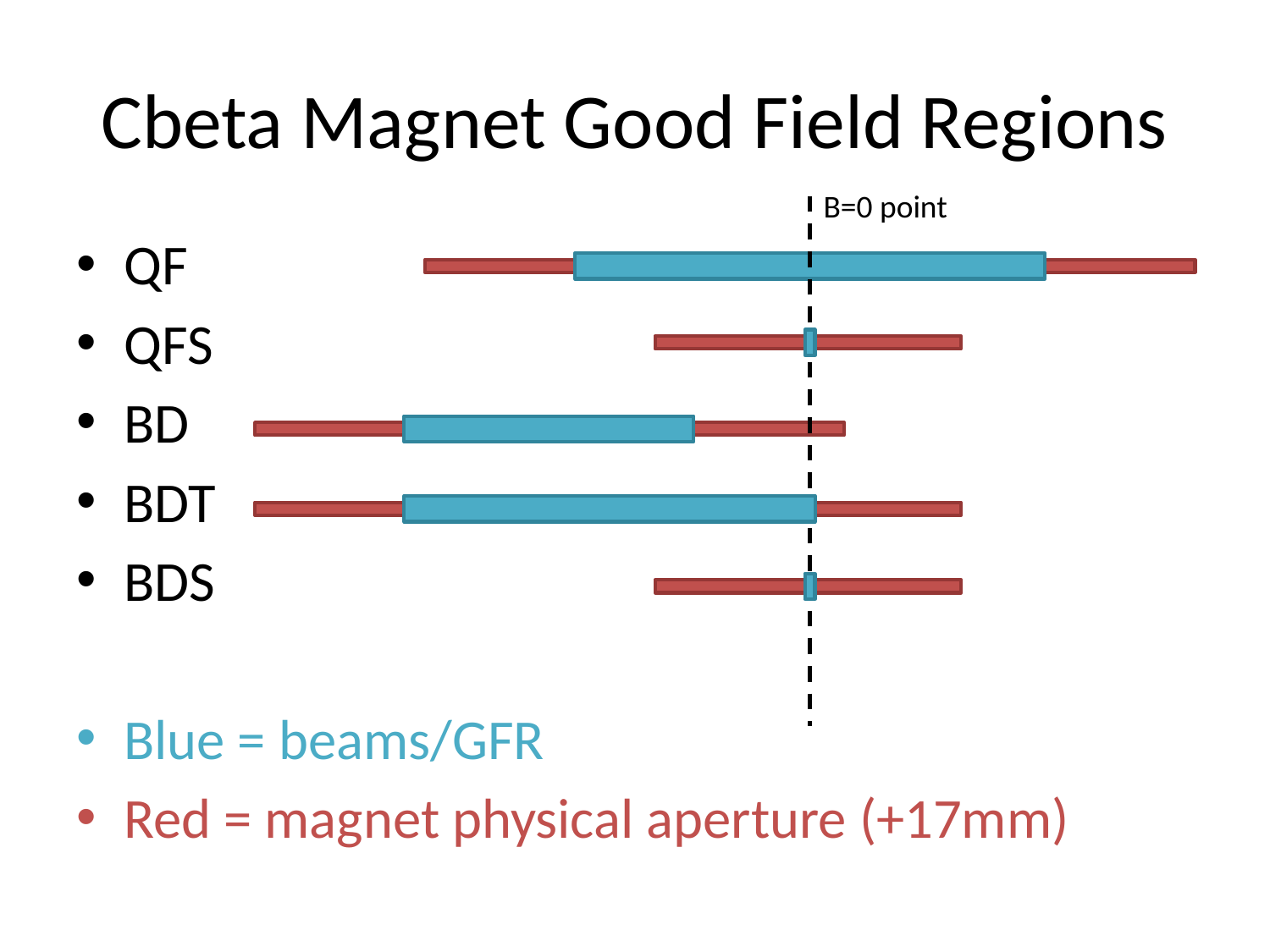

# Cbeta Magnet Good Field Regions
B=0 point
QF
QFS
BD
BDT
BDS

Blue = beams/GFR
Red = magnet physical aperture (+17mm)